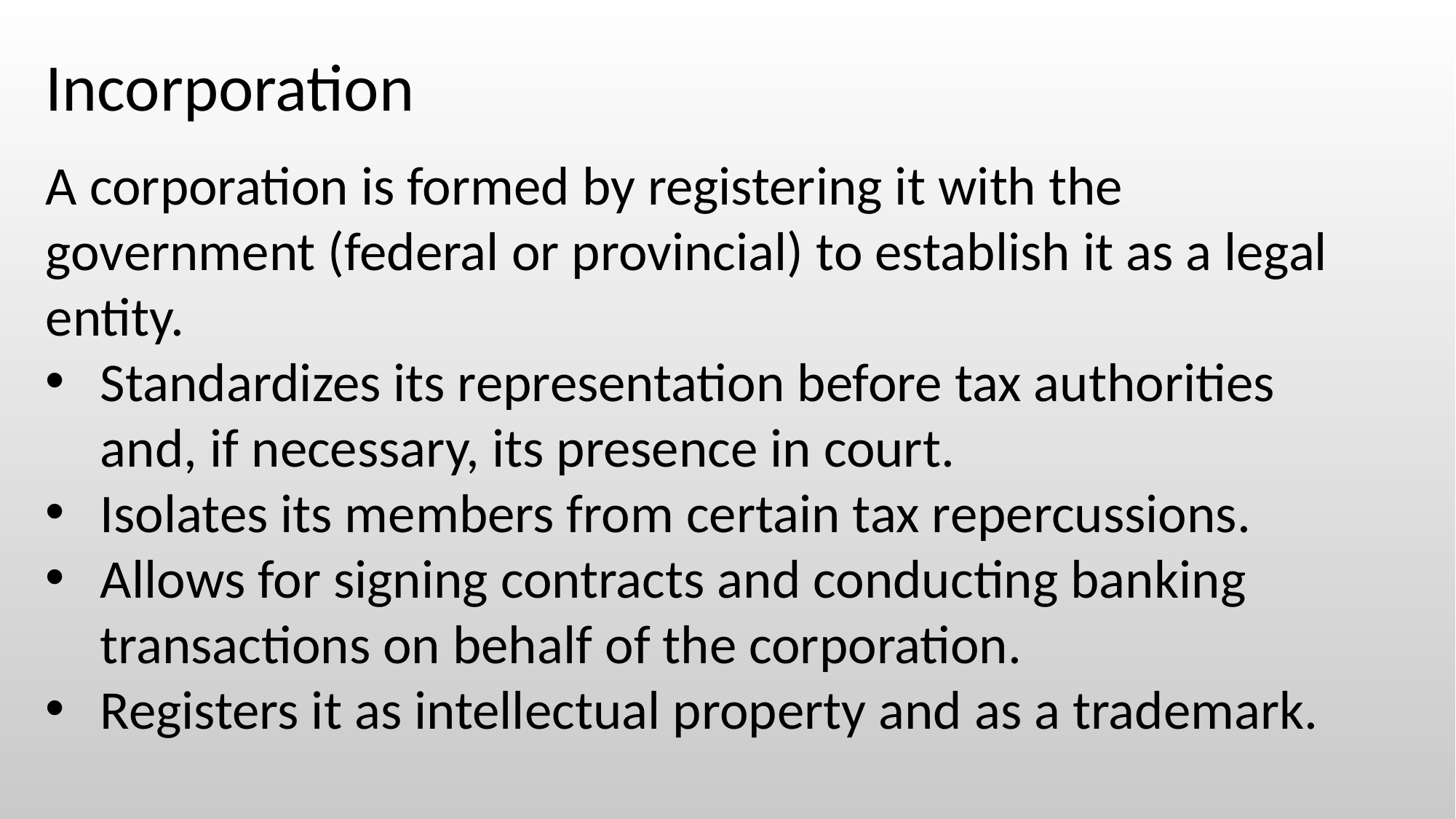

Incorporation
A corporation is formed by registering it with the government (federal or provincial) to establish it as a legal entity.
Standardizes its representation before tax authorities and, if necessary, its presence in court.
Isolates its members from certain tax repercussions.
Allows for signing contracts and conducting banking transactions on behalf of the corporation.
Registers it as intellectual property and as a trademark.